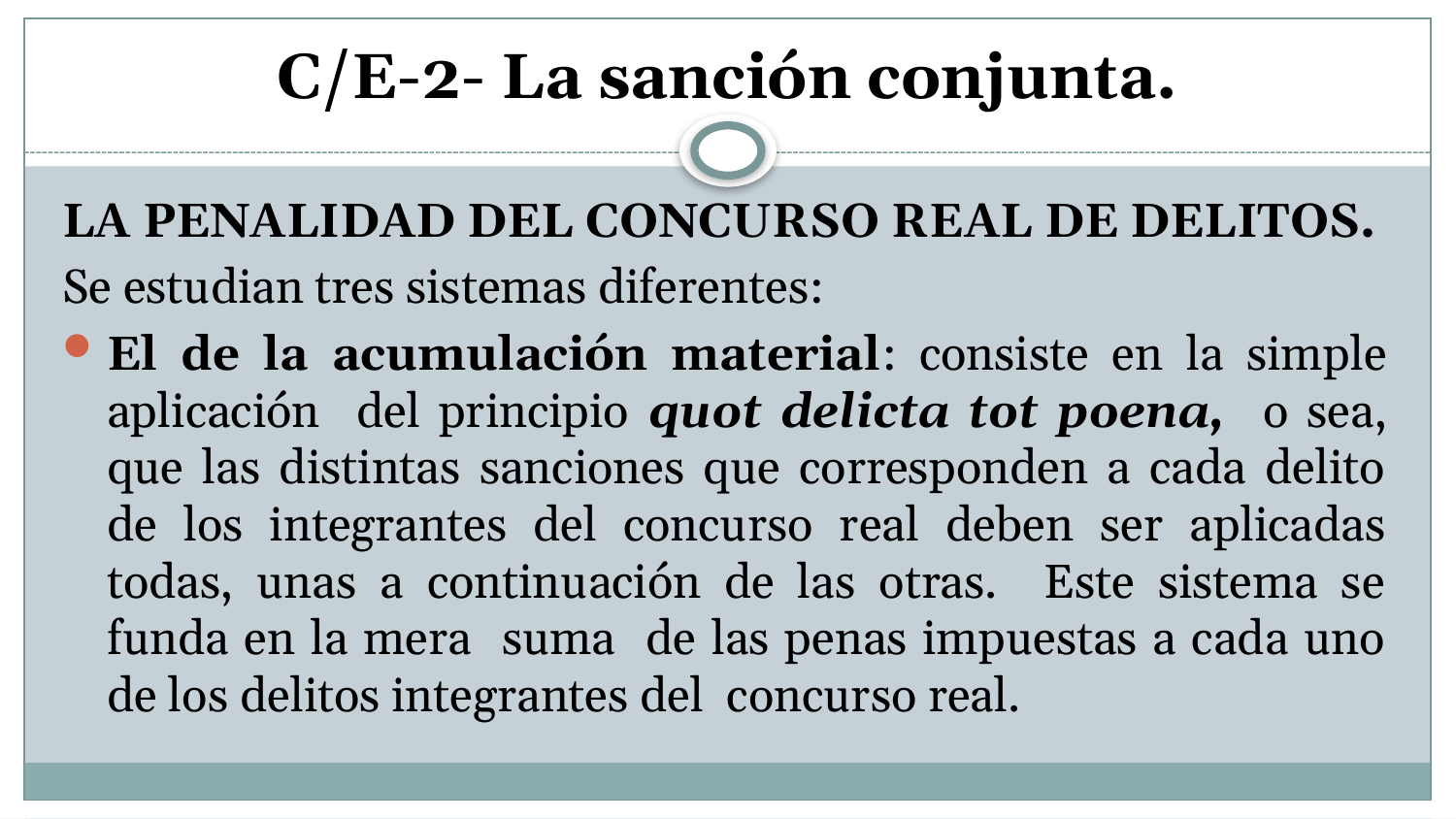

# C/E-2- La sanción conjunta.
LA PENALIDAD DEL CONCURSO REAL DE DELITOS.
Se estudian tres sistemas diferentes:
El de la acumulación material: consiste en la simple aplicación  del principio quot delicta tot poena,  o sea, que las distintas sanciones que corresponden a cada delito de los integrantes del concurso real deben ser aplicadas todas, unas a continuación de las otras.  Este sistema se funda en la mera  suma  de las penas impuestas a cada uno de los delitos integrantes del  concurso real.